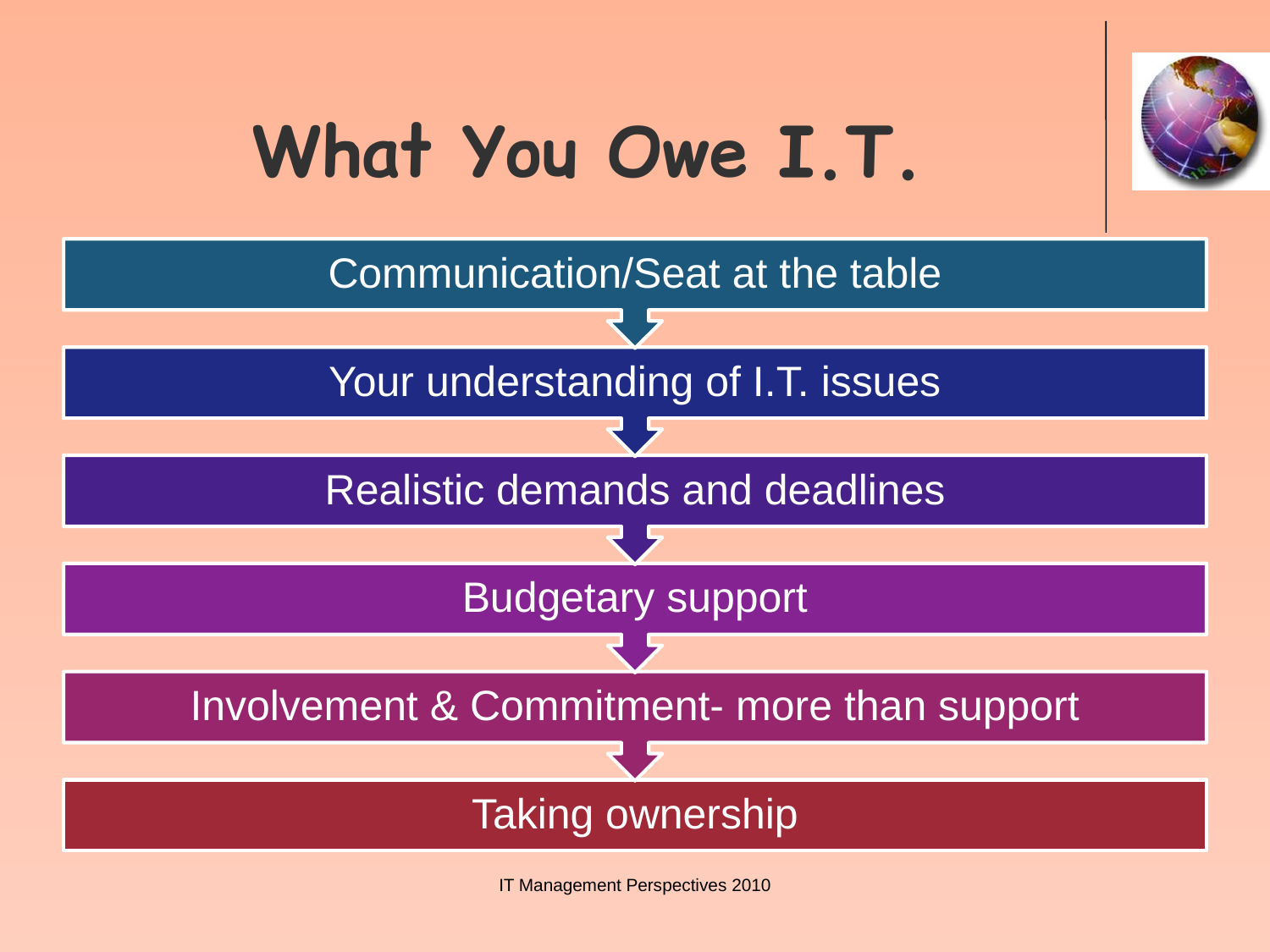

# What You Owe I.T.
Taking ownership
Involvement & Commitment- more than support
Budgetary support
Realistic demands and deadlines
Your understanding of I.T. issues
Communication/Seat at the table
IT Management Perspectives 2010